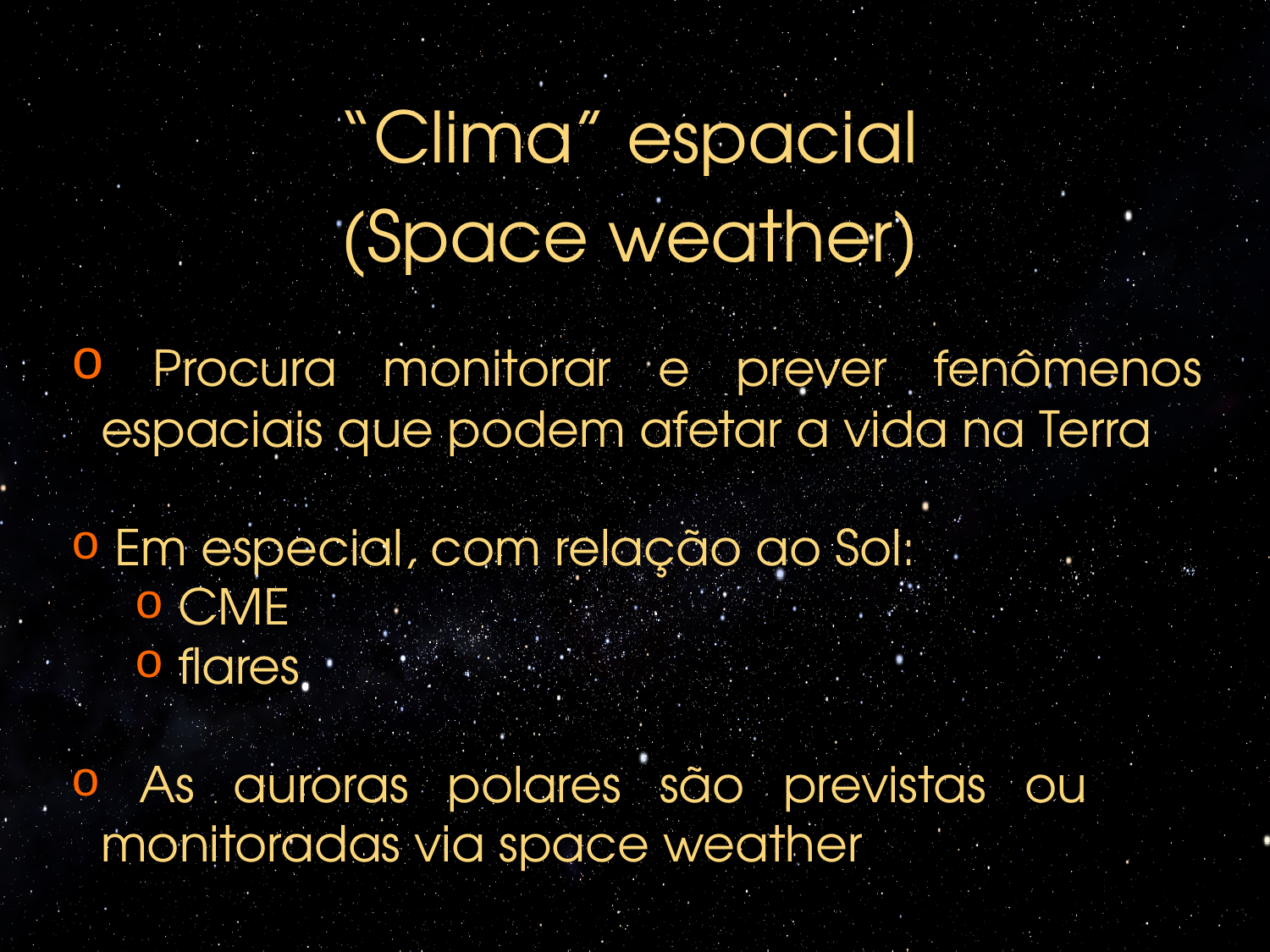

“Clima” espacial
(Space weather)

 Procura monitorar e prever fenômenos espaciais que podem afetar a vida na Terra

 Em especial, com relação ao Sol:
 CME
 flares

 As auroras polares são previstas ou    monitoradas via space weather